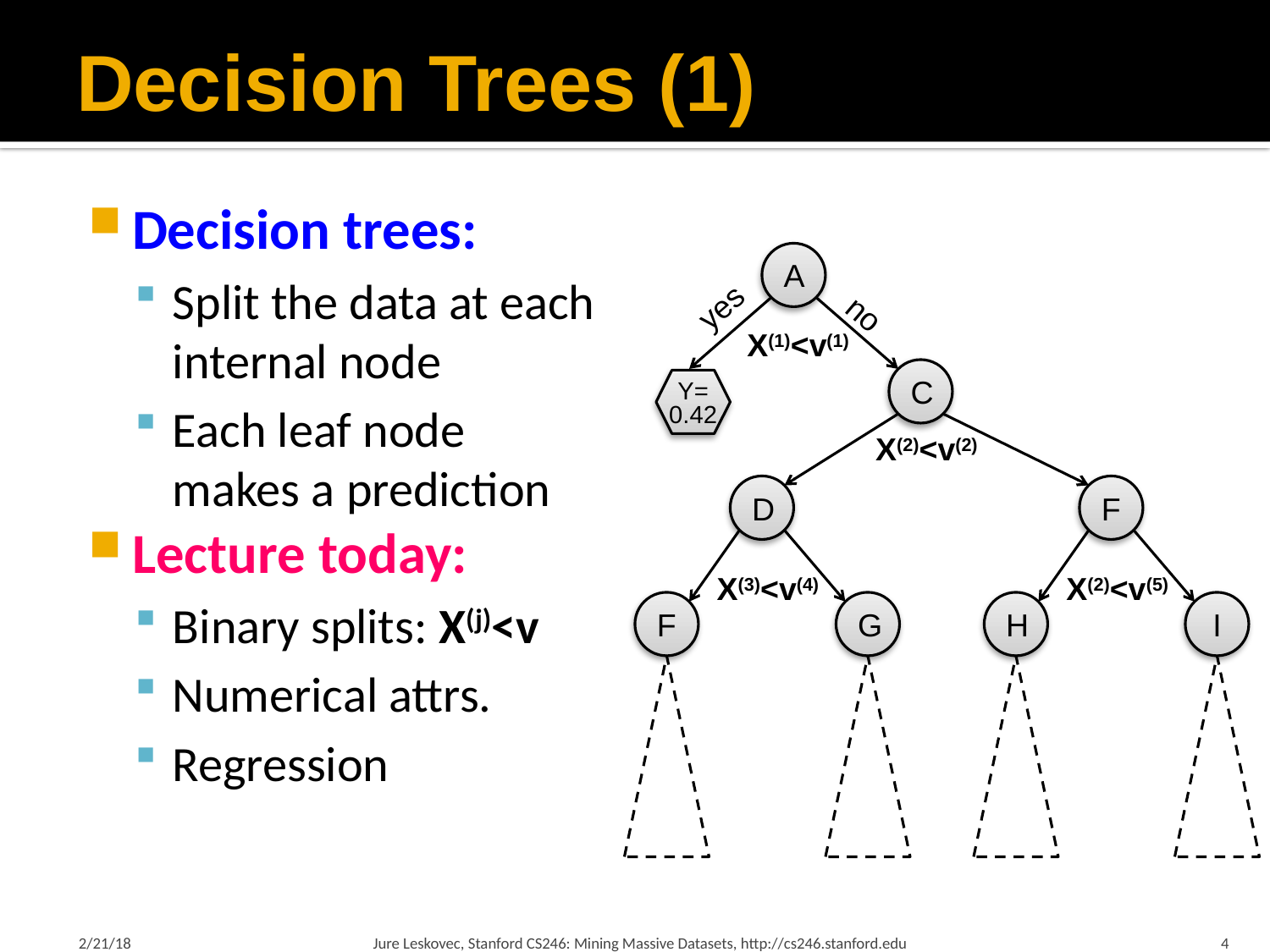

# Decision Trees (1)
Decision trees:
Split the data at each
internal node
Each leaf node
makes a prediction
Lecture today:
Binary splits: X(j)<v
Numerical attrs.
Regression
A
X(1)<v(1)
C
Y=
0.42
D
F
F
G
H
I

yes
no
X(2)<v(2)
X(3)<v(4)
X(2)<v(5)
2/21/18
Jure Leskovec, Stanford CS246: Mining Massive Datasets, http://cs246.stanford.edu
4